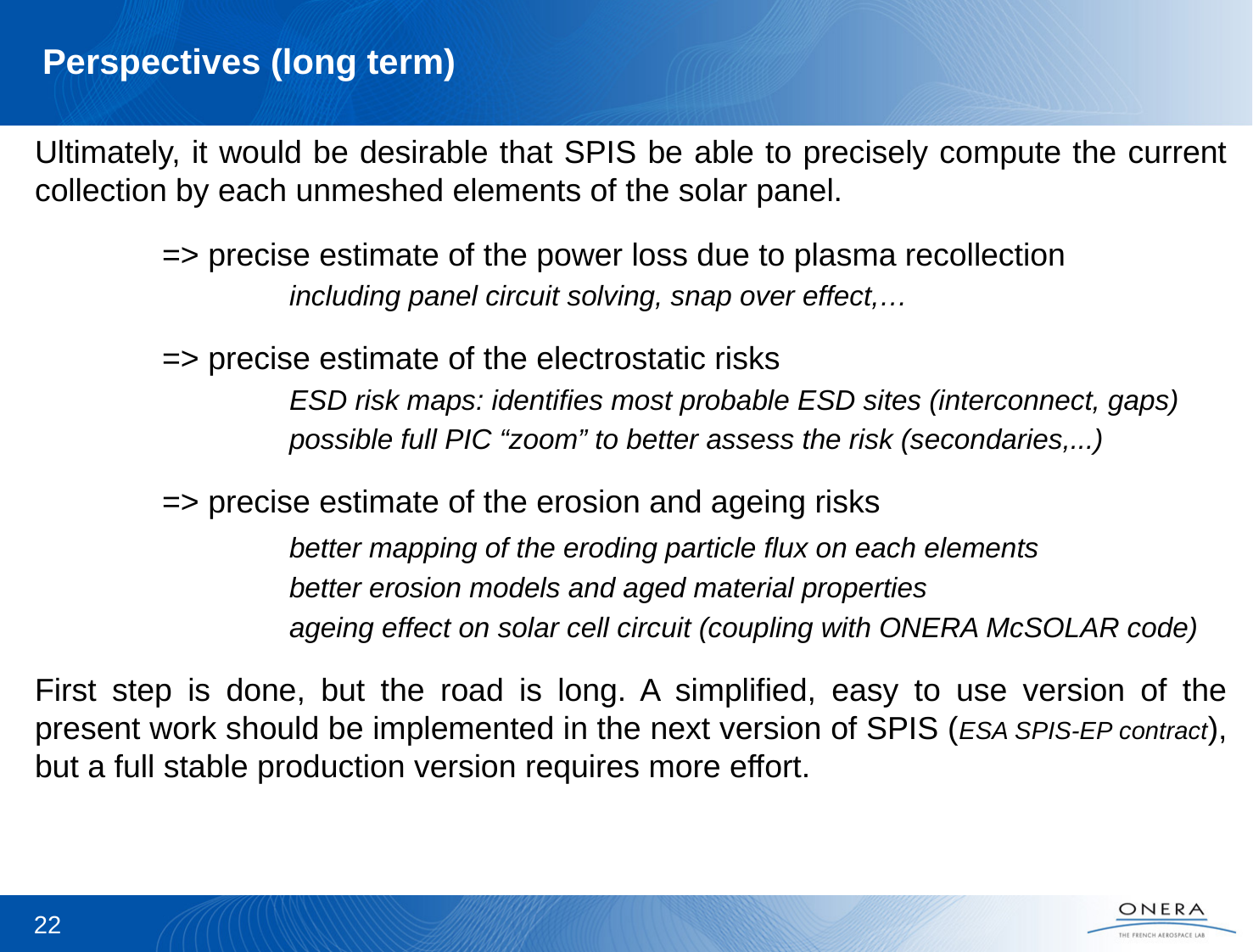

# Perspectives (long term)
Ultimately, it would be desirable that SPIS be able to precisely compute the current collection by each unmeshed elements of the solar panel.

	=> precise estimate of the power loss due to plasma recollection
		including panel circuit solving, snap over effect,…

	=> precise estimate of the electrostatic risks
		ESD risk maps: identifies most probable ESD sites (interconnect, gaps)
		possible full PIC “zoom” to better assess the risk (secondaries,...)

	=> precise estimate of the erosion and ageing risks
		better mapping of the eroding particle flux on each elements
		better erosion models and aged material properties
		ageing effect on solar cell circuit (coupling with ONERA McSOLAR code)

First step is done, but the road is long. A simplified, easy to use version of the present work should be implemented in the next version of SPIS (ESA SPIS-EP contract), but a full stable production version requires more effort.
22